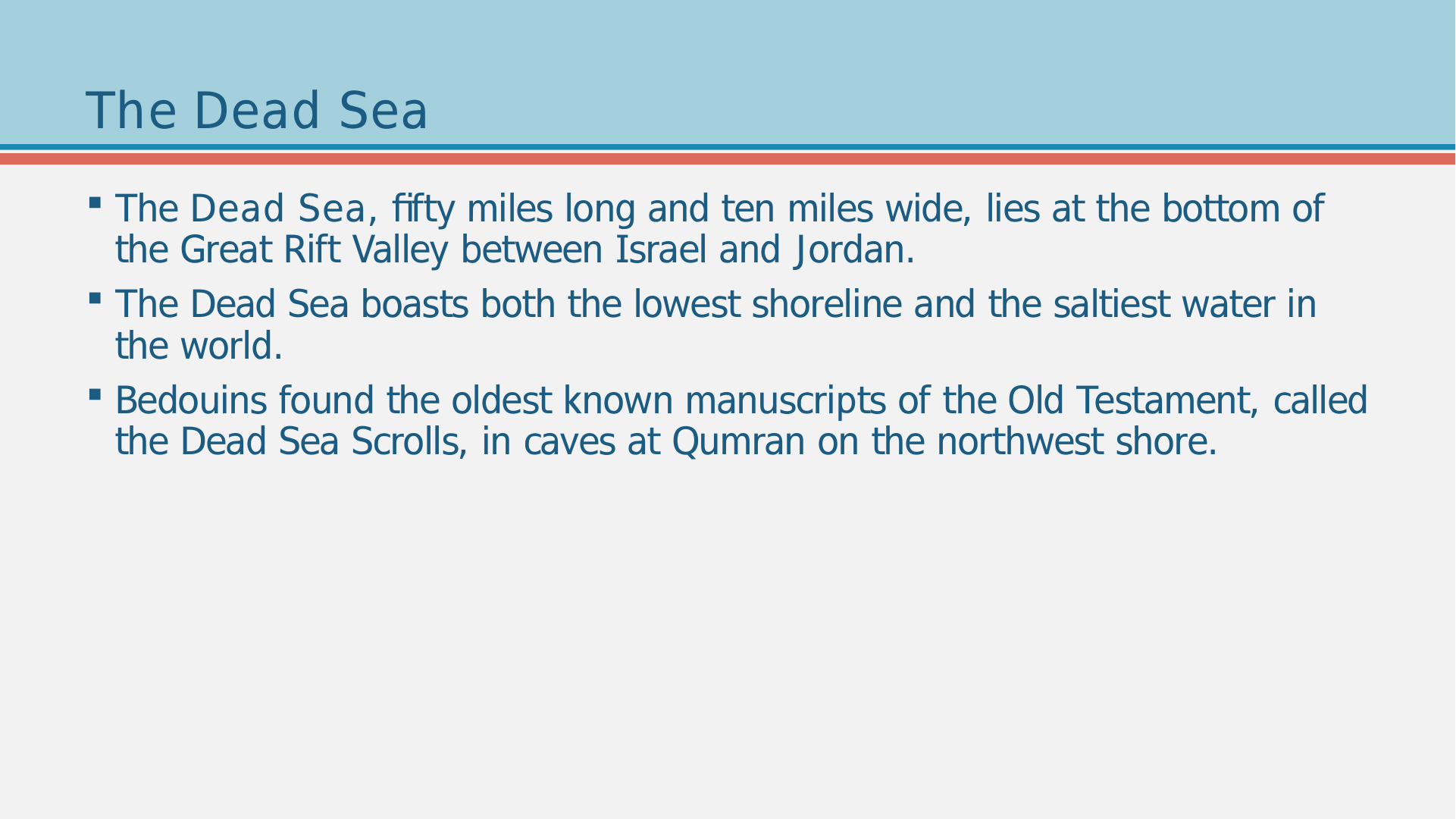

# The Dead Sea
The Dead Sea, fifty miles long and ten miles wide, lies at the bottom of the Great Rift Valley between Israel and Jordan.
The Dead Sea boasts both the lowest shoreline and the saltiest water in the world.
Bedouins found the oldest known manuscripts of the Old Testament, called the Dead Sea Scrolls, in caves at Qumran on the northwest shore.